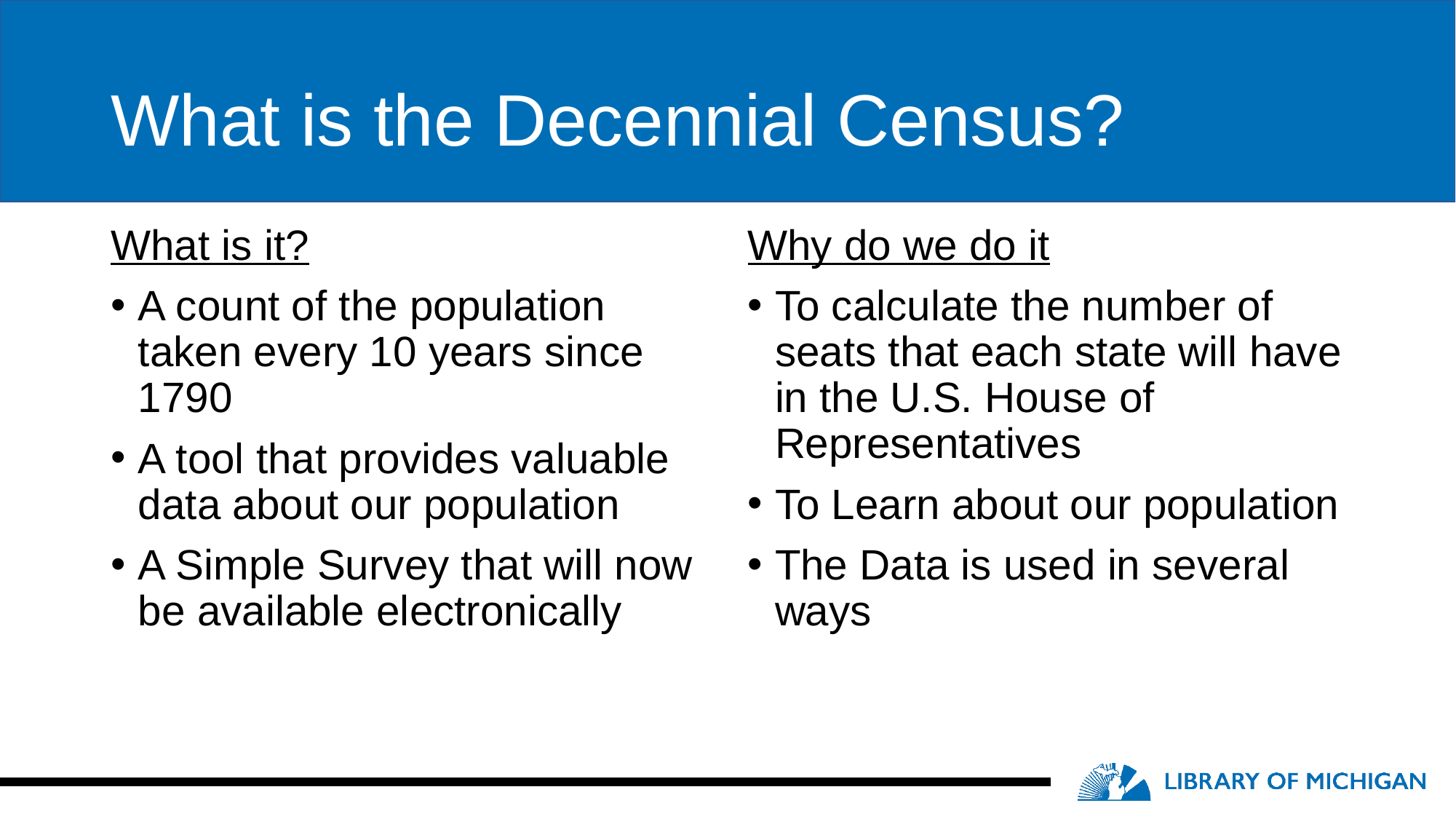

# What is the Decennial Census?
What is it?
A count of the population taken every 10 years since 1790
A tool that provides valuable data about our population
A Simple Survey that will now be available electronically

Why do we do it
To calculate the number of seats that each state will have in the U.S. House of Representatives
To Learn about our population
The Data is used in several ways